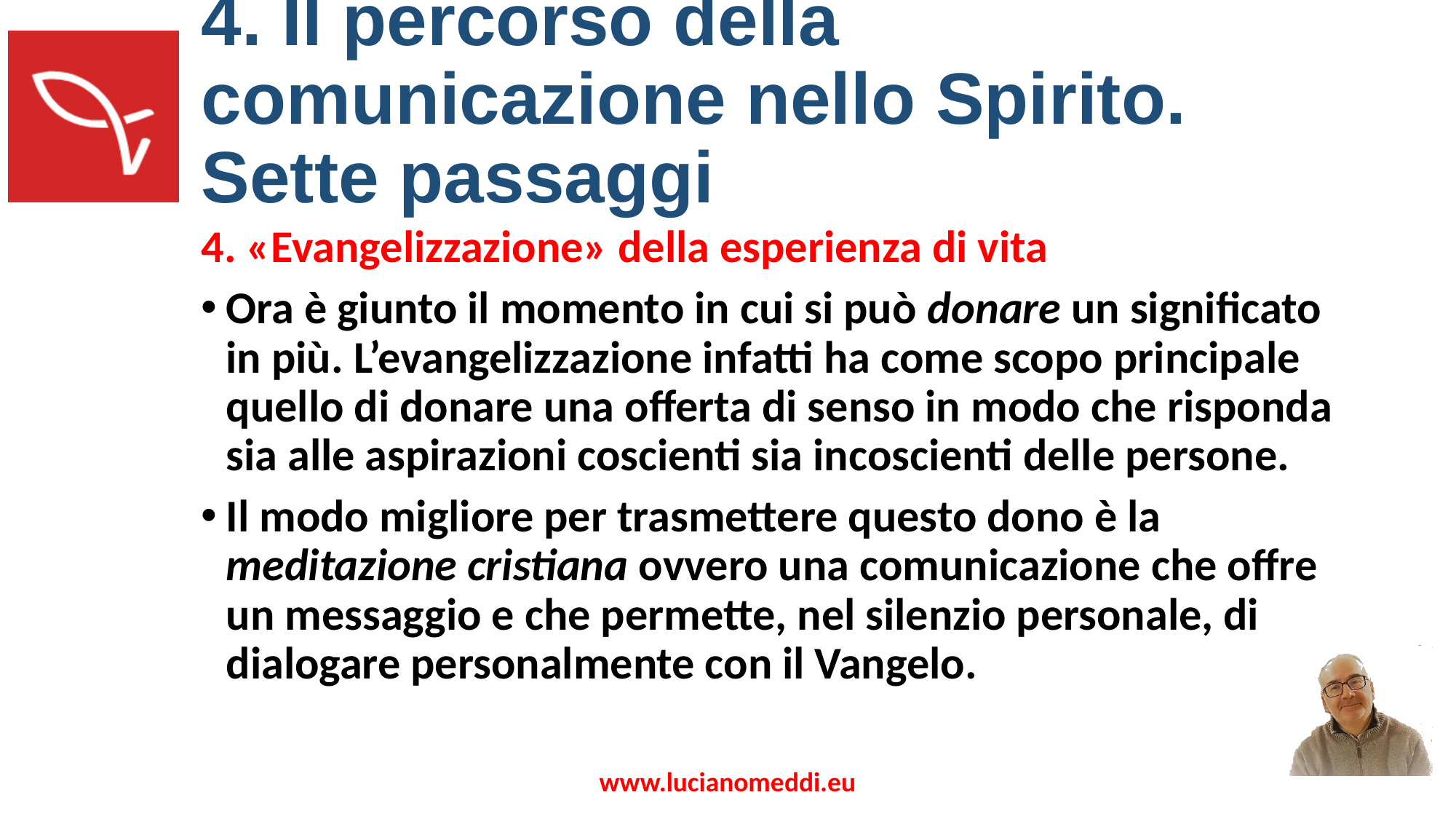

# 4. Il percorso della comunicazione nello Spirito. Sette passaggi
4. «Evangelizzazione» della esperienza di vita
Ora è giunto il momento in cui si può donare un significato in più. L’evangelizzazione infatti ha come scopo principale quello di donare una offerta di senso in modo che risponda sia alle aspirazioni coscienti sia incoscienti delle persone.
Il modo migliore per trasmettere questo dono è la meditazione cristiana ovvero una comunicazione che offre un messaggio e che permette, nel silenzio personale, di dialogare personalmente con il Vangelo.
www.lucianomeddi.eu